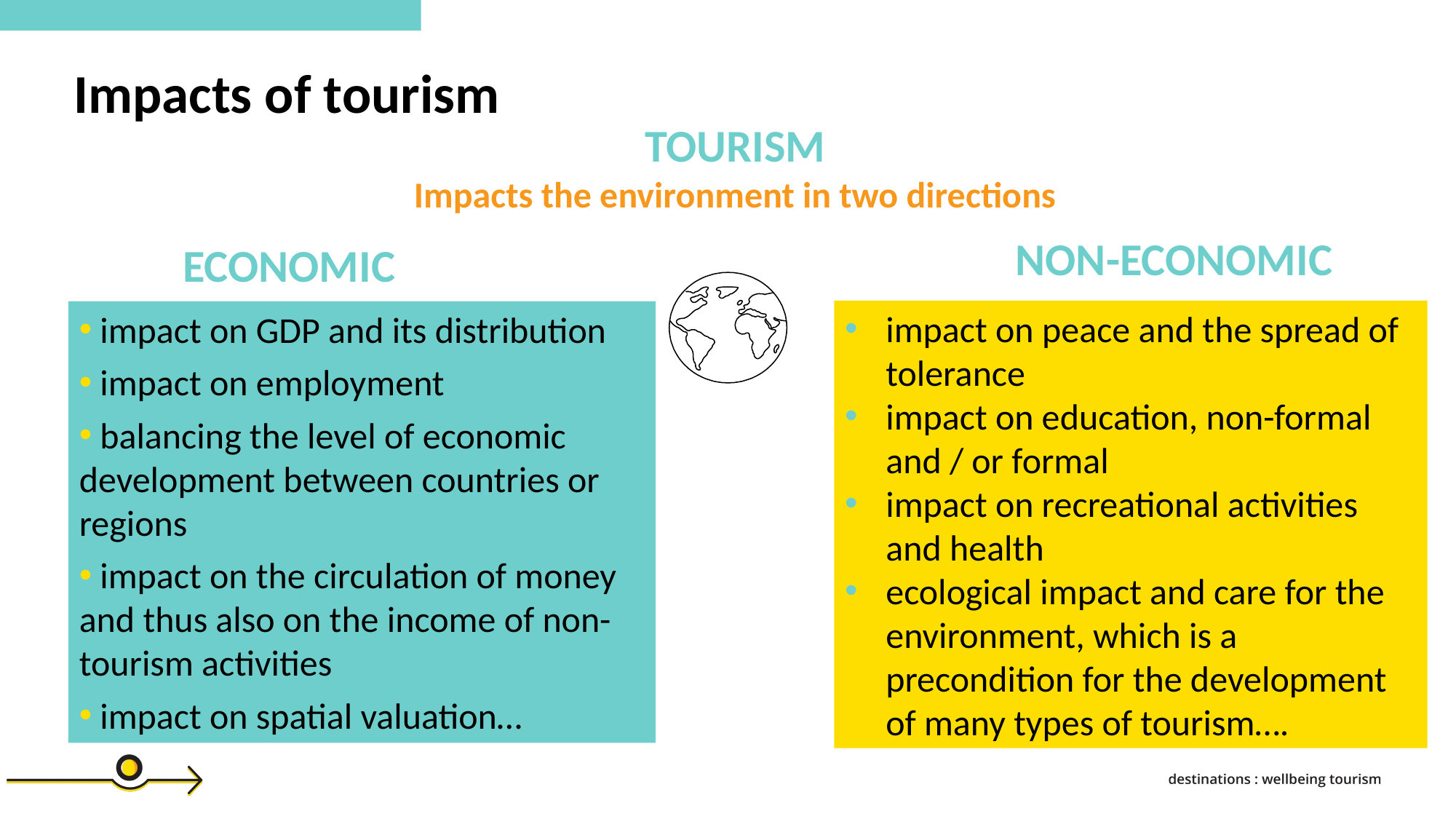

Impacts of tourism
TOURISM
Impacts the environment in two directions
NON-ECONOMIC

ECONOMIC

impact on peace and the spread of tolerance
impact on education, non-formal and / or formal
impact on recreational activities and health
ecological impact and care for the environment, which is a precondition for the development of many types of tourism….
 impact on GDP and its distribution
 impact on employment
 balancing the level of economic development between countries or regions
 impact on the circulation of money and thus also on the income of non-tourism activities
 impact on spatial valuation…